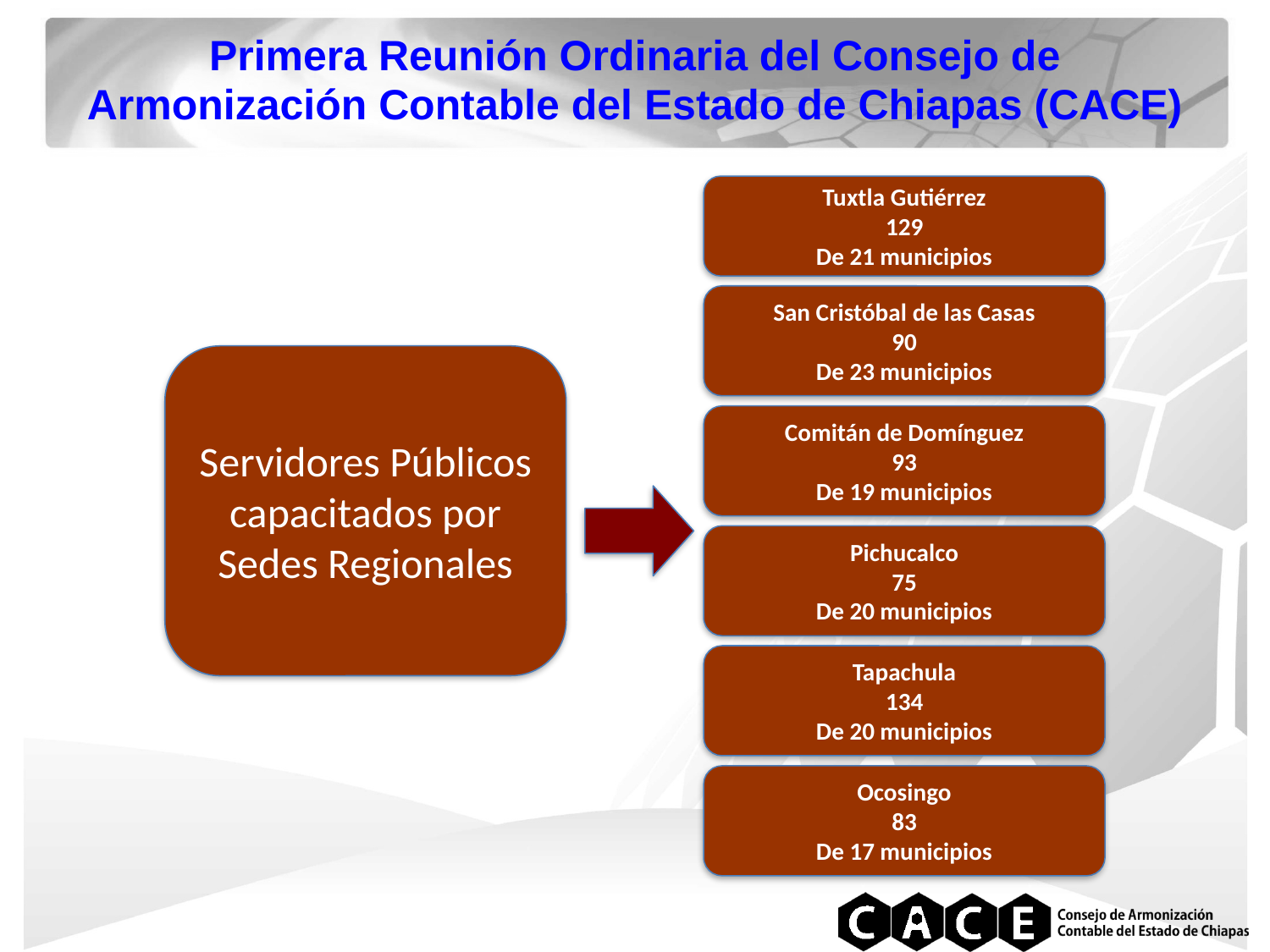

Primera Reunión Ordinaria del Consejo de Armonización Contable del Estado de Chiapas (CACE)
Tuxtla Gutiérrez
129
De 21 municipios
San Cristóbal de las Casas
90
De 23 municipios
Servidores Públicos capacitados por Sedes Regionales
Comitán de Domínguez
93
De 19 municipios

Pichucalco
75
De 20 municipios
Tapachula
134
De 20 municipios
Ocosingo
83
De 17 municipios